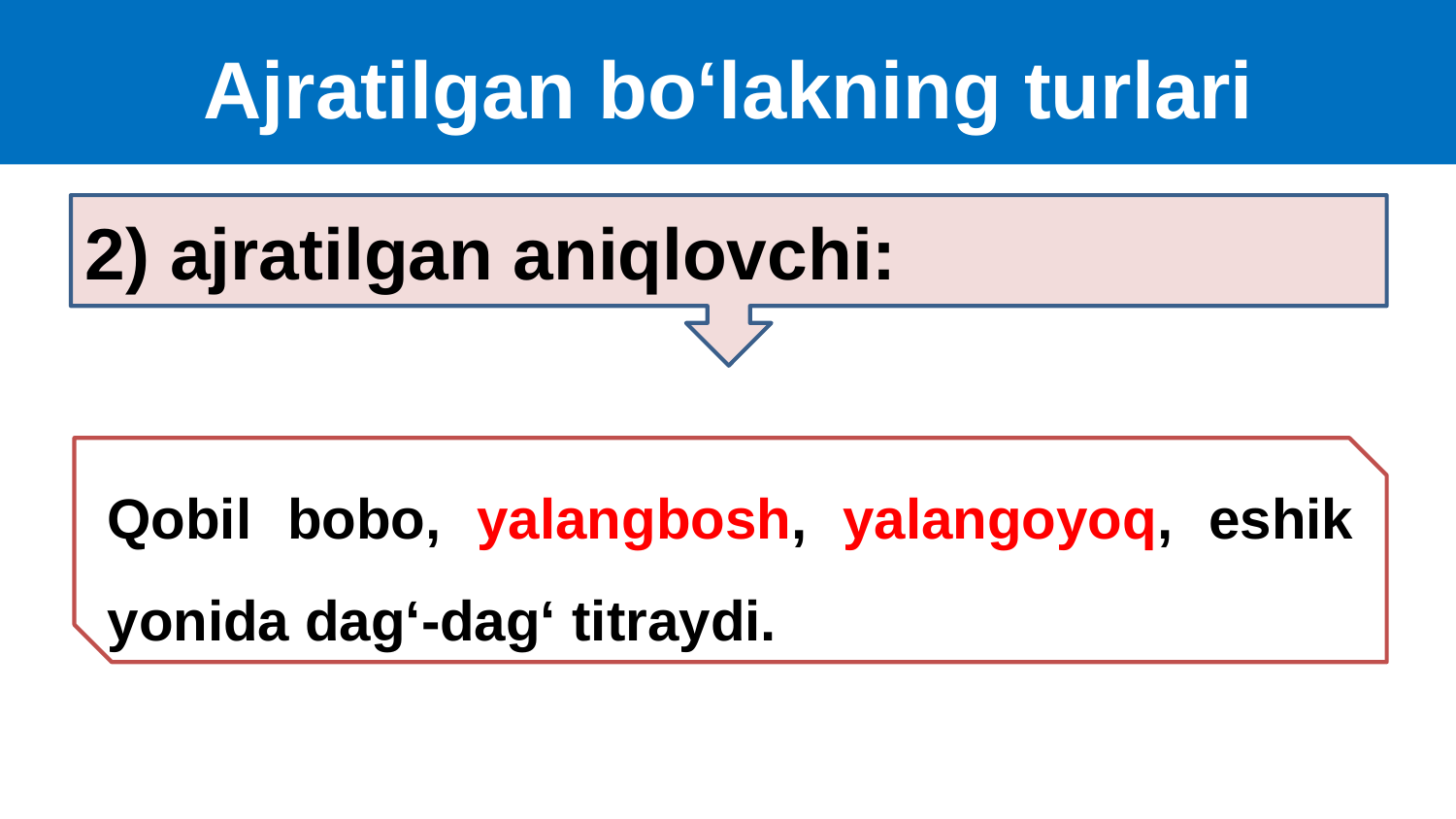

# Ajratilgan bo‘lakning turlari
2) ajratilgan aniqlovchi:

Qobil bobo, yalangbosh, yalangoyoq, eshik yonida dag‘-dag‘ titraydi.